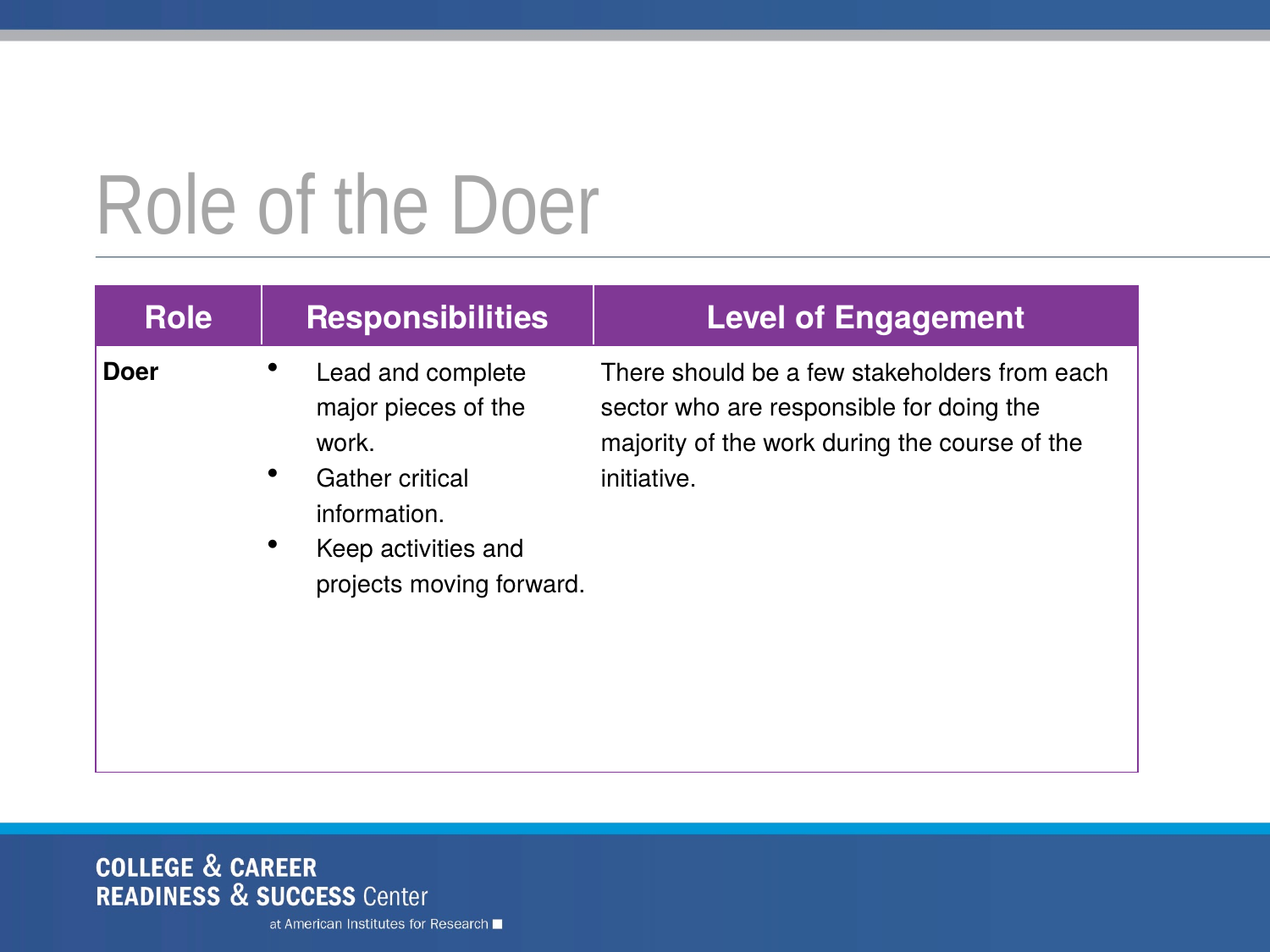

# Role of the Doer
| Role | Responsibilities | Level of Engagement |
| --- | --- | --- |
| Doer | Lead and complete major pieces of the work. Gather critical information. Keep activities and projects moving forward. | There should be a few stakeholders from each sector who are responsible for doing the majority of the work during the course of the initiative. |